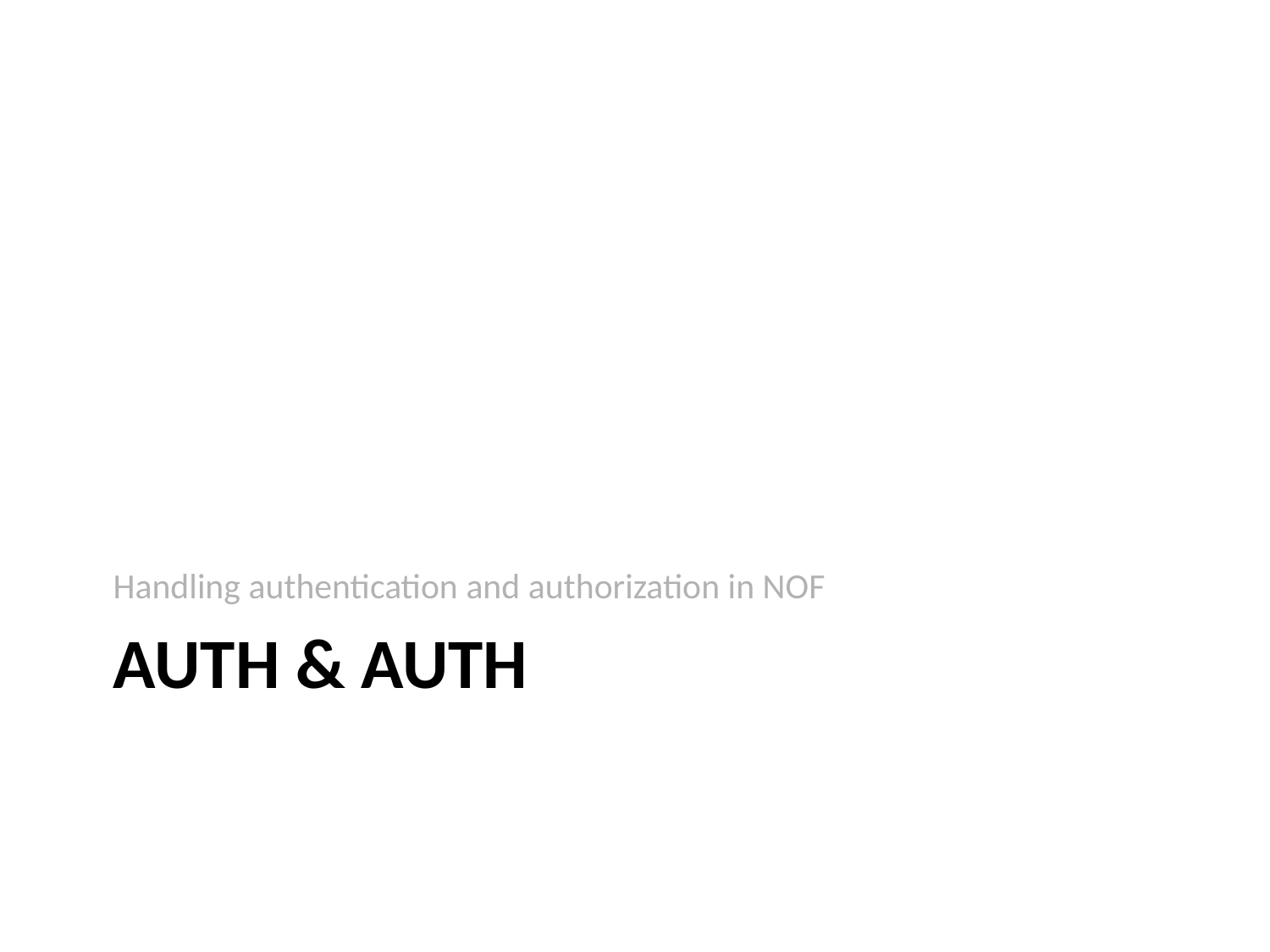

Handling authentication and authorization in NOF
# Auth & Auth